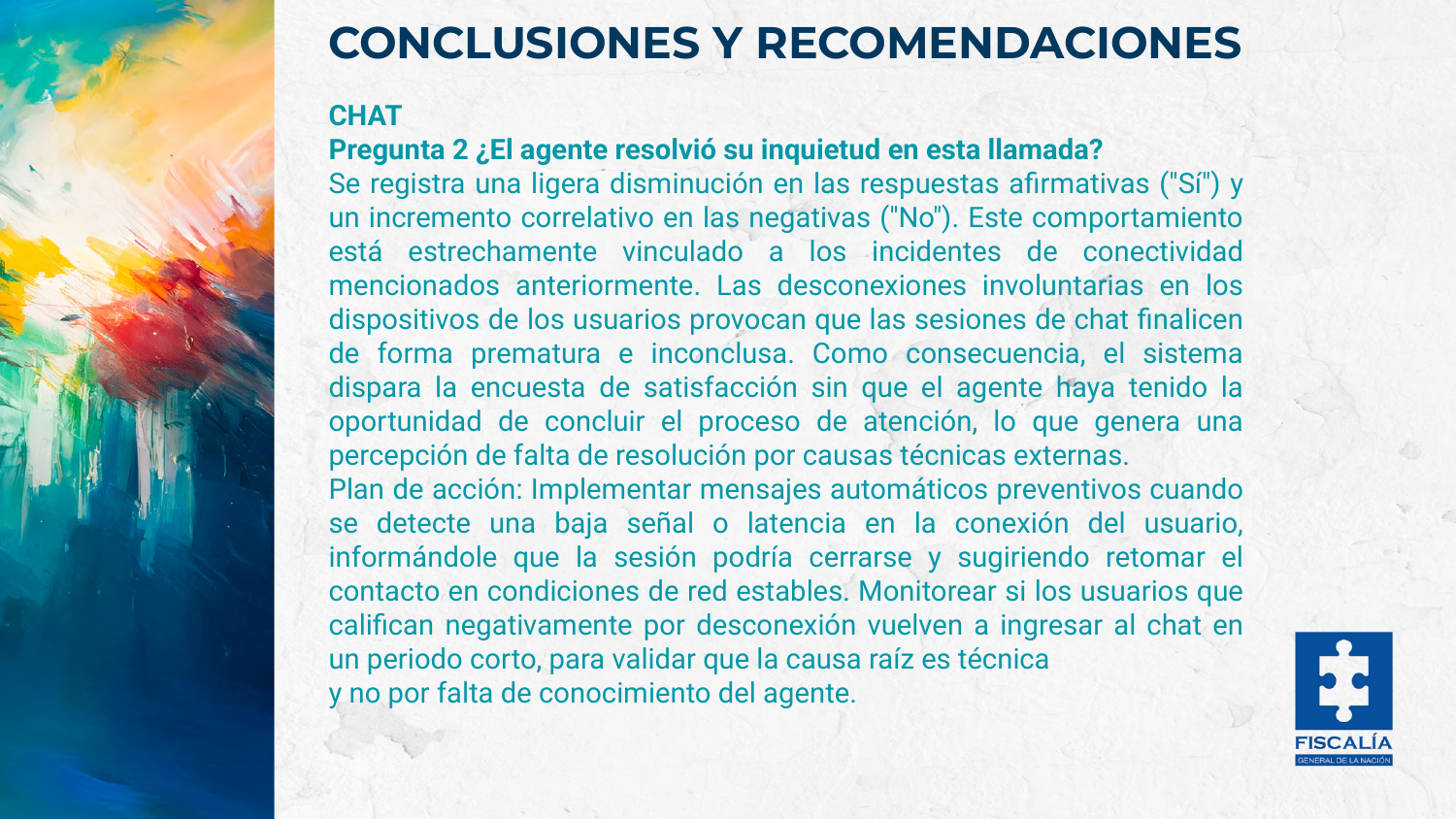

CONCLUSIONES Y RECOMENDACIONES
CONTINUACIÓN 3 CONCLUSIONES Y RECOMENDACIONES ENCUESTA DEL CENTRO DE CONTACTO
CHAT
Pregunta 2 ¿El agente resolvió su inquietud en esta llamada?
Se registra una ligera disminución en las respuestas afirmativas ("Sí") y un incremento correlativo en las negativas ("No"). Este comportamiento está estrechamente vinculado a los incidentes de conectividad mencionados anteriormente. Las desconexiones involuntarias en los dispositivos de los usuarios provocan que las sesiones de chat finalicen de forma prematura e inconclusa. Como consecuencia, el sistema dispara la encuesta de satisfacción sin que el agente haya tenido la oportunidad de concluir el proceso de atención, lo que genera una percepción de falta de resolución por causas técnicas externas.
Plan de acción: Implementar mensajes automáticos preventivos cuando se detecte una baja señal o latencia en la conexión del usuario, informándole que la sesión podría cerrarse y sugiriendo retomar el contacto en condiciones de red estables. Monitorear si los usuarios que califican negativamente por desconexión vuelven a ingresar al chat en un periodo corto, para validar que la causa raíz es técnica
y no por falta de conocimiento del agente.